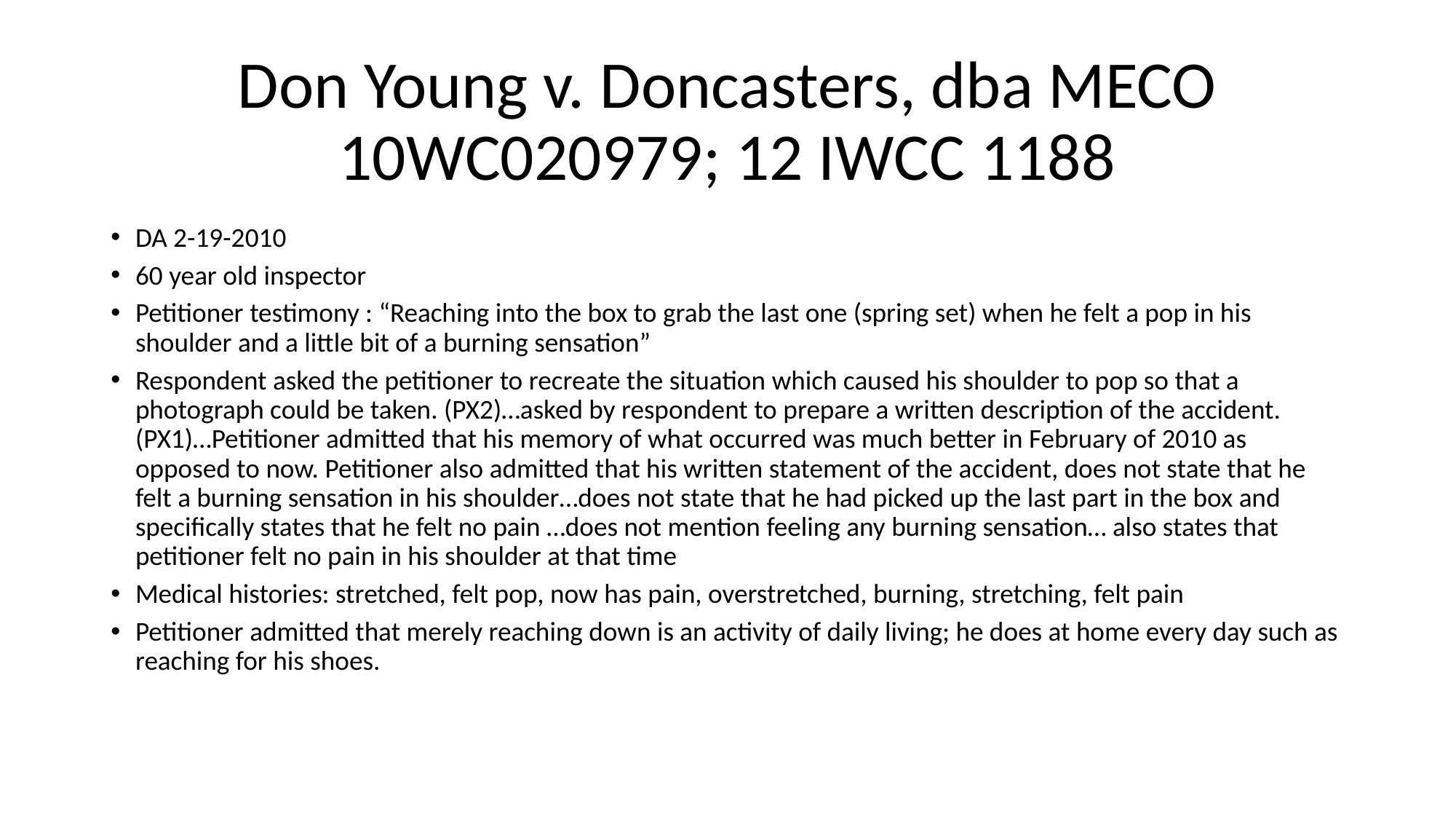

# Don Young v. Doncasters, dba MECO 10WC020979; 12 IWCC 1188
DA 2-19-2010
60 year old inspector
Petitioner testimony : “Reaching into the box to grab the last one (spring set) when he felt a pop in his shoulder and a little bit of a burning sensation”
Respondent asked the petitioner to recreate the situation which caused his shoulder to pop so that a photograph could be taken. (PX2)…asked by respondent to prepare a written description of the accident. (PX1)…Petitioner admitted that his memory of what occurred was much better in February of 2010 as opposed to now. Petitioner also admitted that his written statement of the accident, does not state that he felt a burning sensation in his shoulder…does not state that he had picked up the last part in the box and specifically states that he felt no pain …does not mention feeling any burning sensation… also states that petitioner felt no pain in his shoulder at that time
Medical histories: stretched, felt pop, now has pain, overstretched, burning, stretching, felt pain
Petitioner admitted that merely reaching down is an activity of daily living; he does at home every day such as reaching for his shoes.